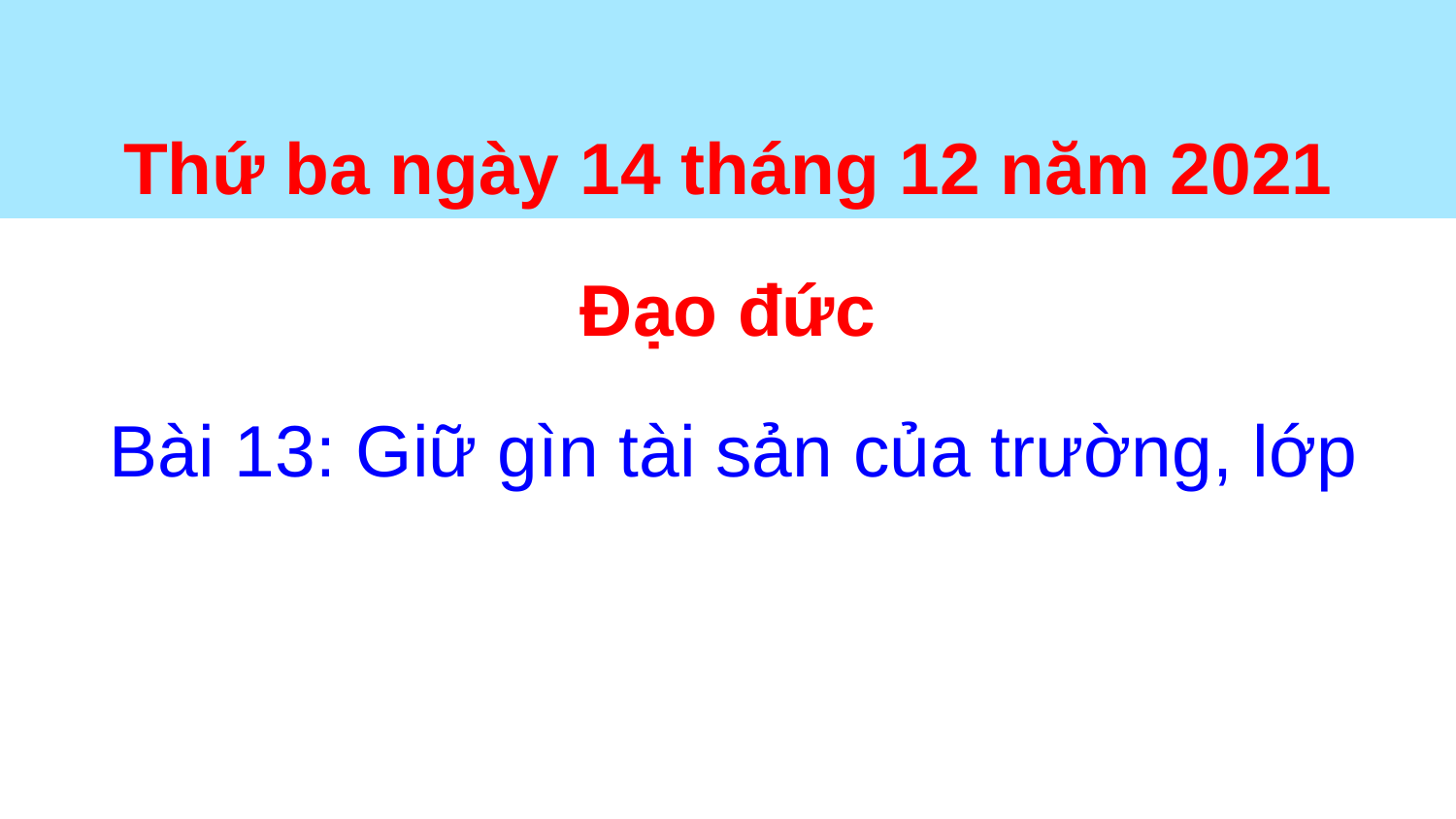

Thứ ba ngày 14 tháng 12 năm 2021
Đạo đức
Bài 13: Giữ gìn tài sản của trường, lớp